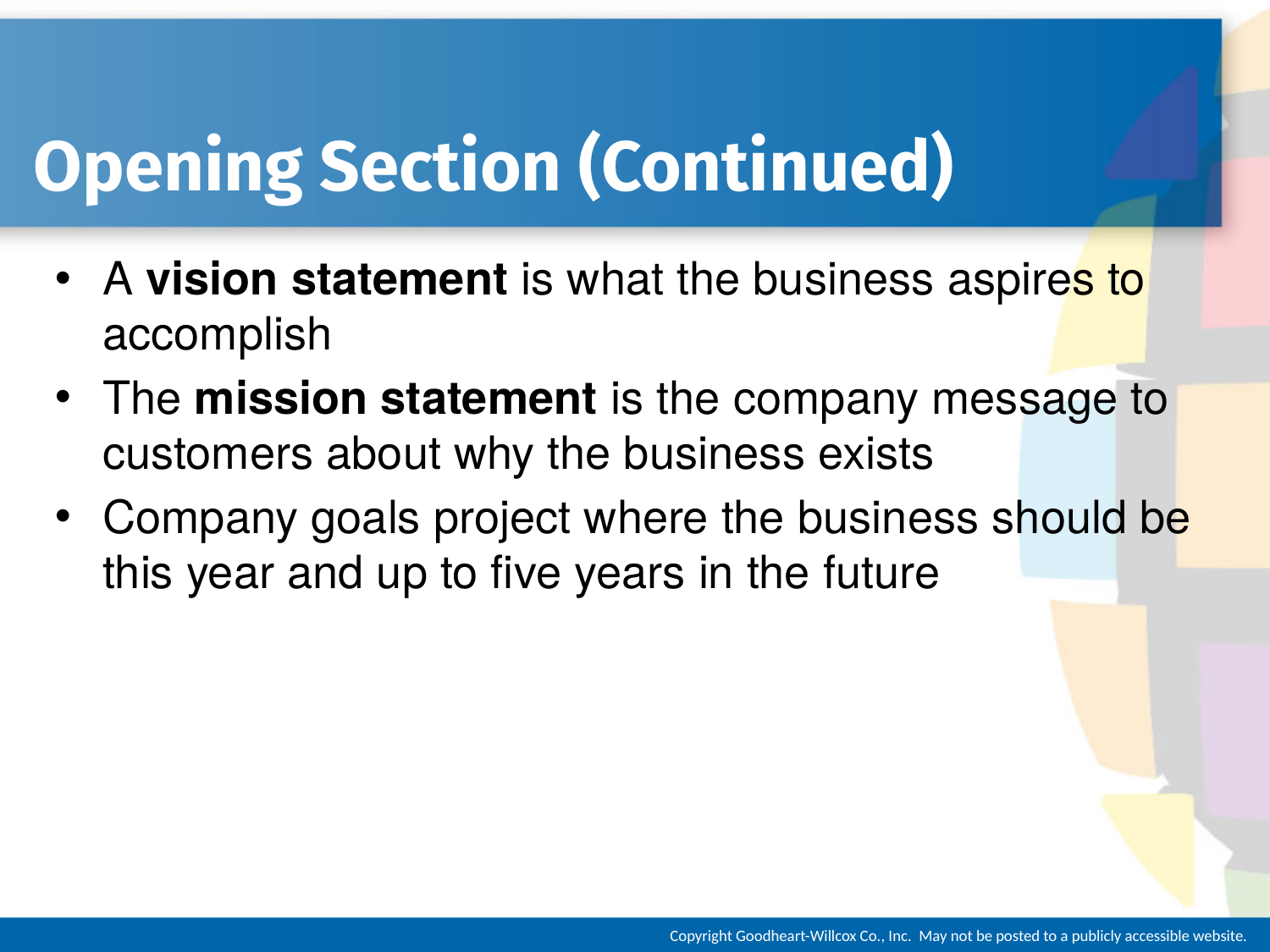

# Opening Section (Continued)
A vision statement is what the business aspires to accomplish
The mission statement is the company message to customers about why the business exists
Company goals project where the business should be this year and up to five years in the future